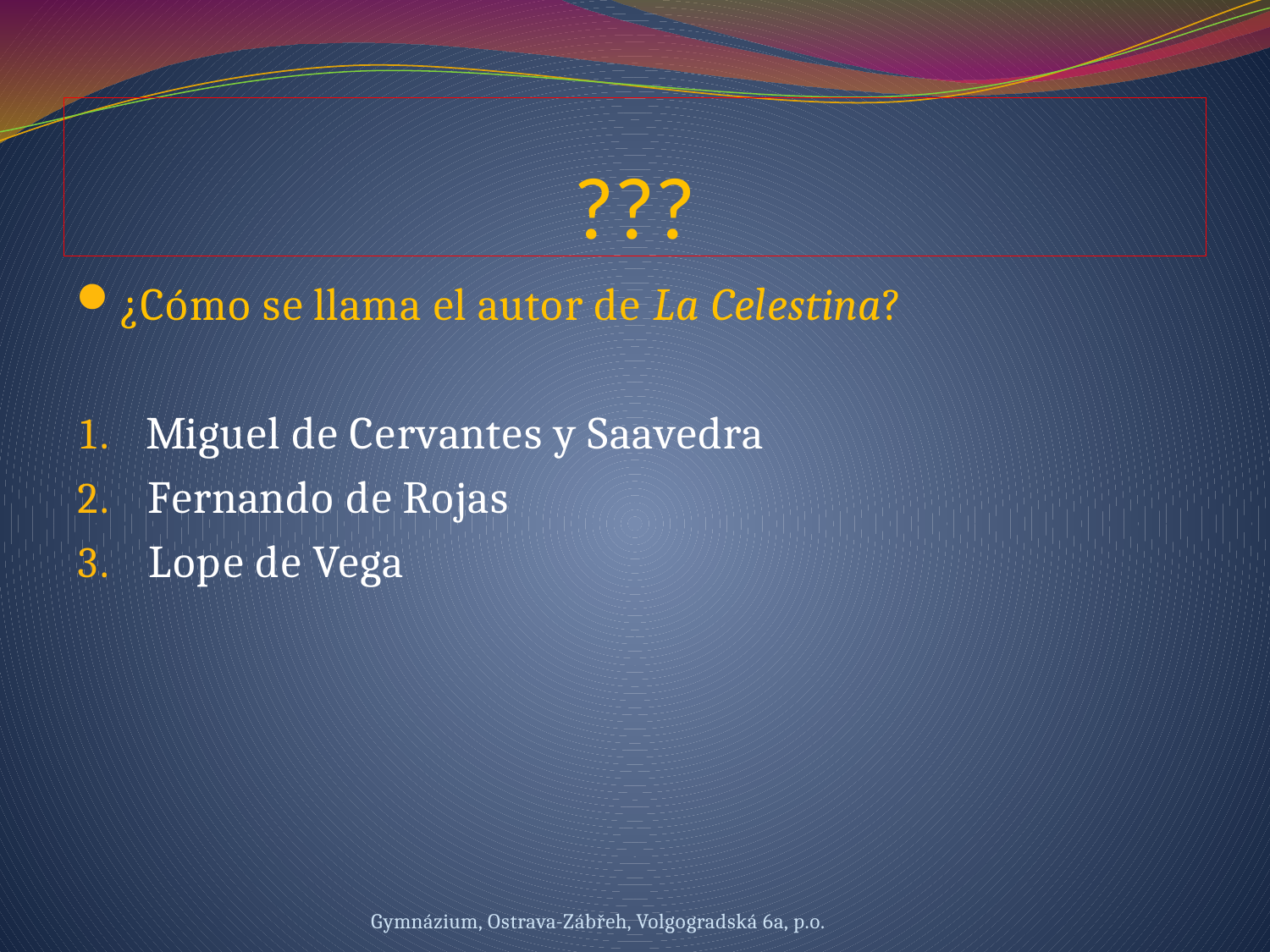

# ???
¿Cómo se llama el autor de La Celestina?

Miguel de Cervantes y Saavedra
Fernando de Rojas
Lope de Vega
Gymnázium, Ostrava-Zábřeh, Volgogradská 6a, p.o.